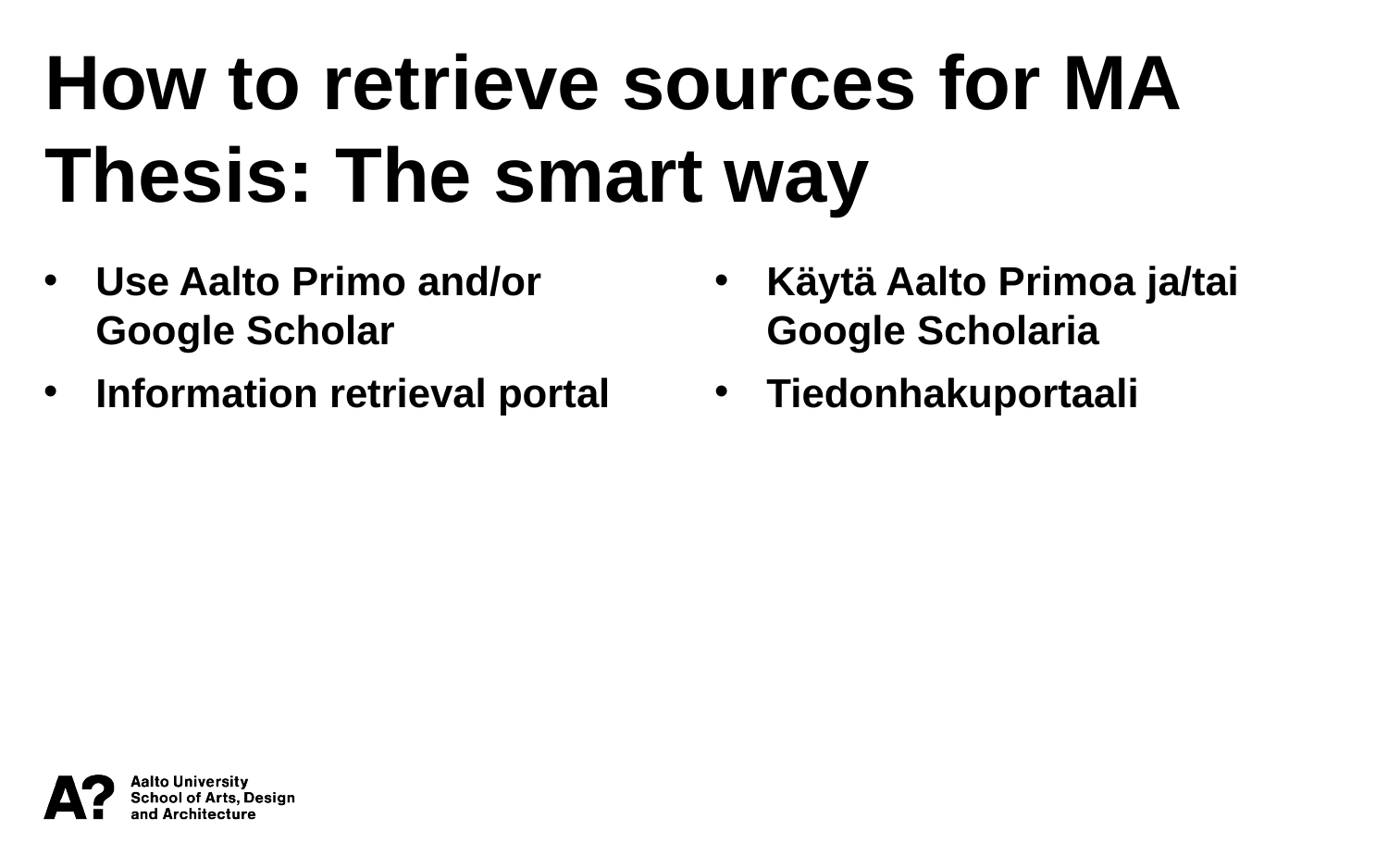

How to retrieve sources for MA Thesis: The smart way
Use Aalto Primo and/or Google Scholar
Information retrieval portal

Käytä Aalto Primoa ja/tai Google Scholaria
Tiedonhakuportaali